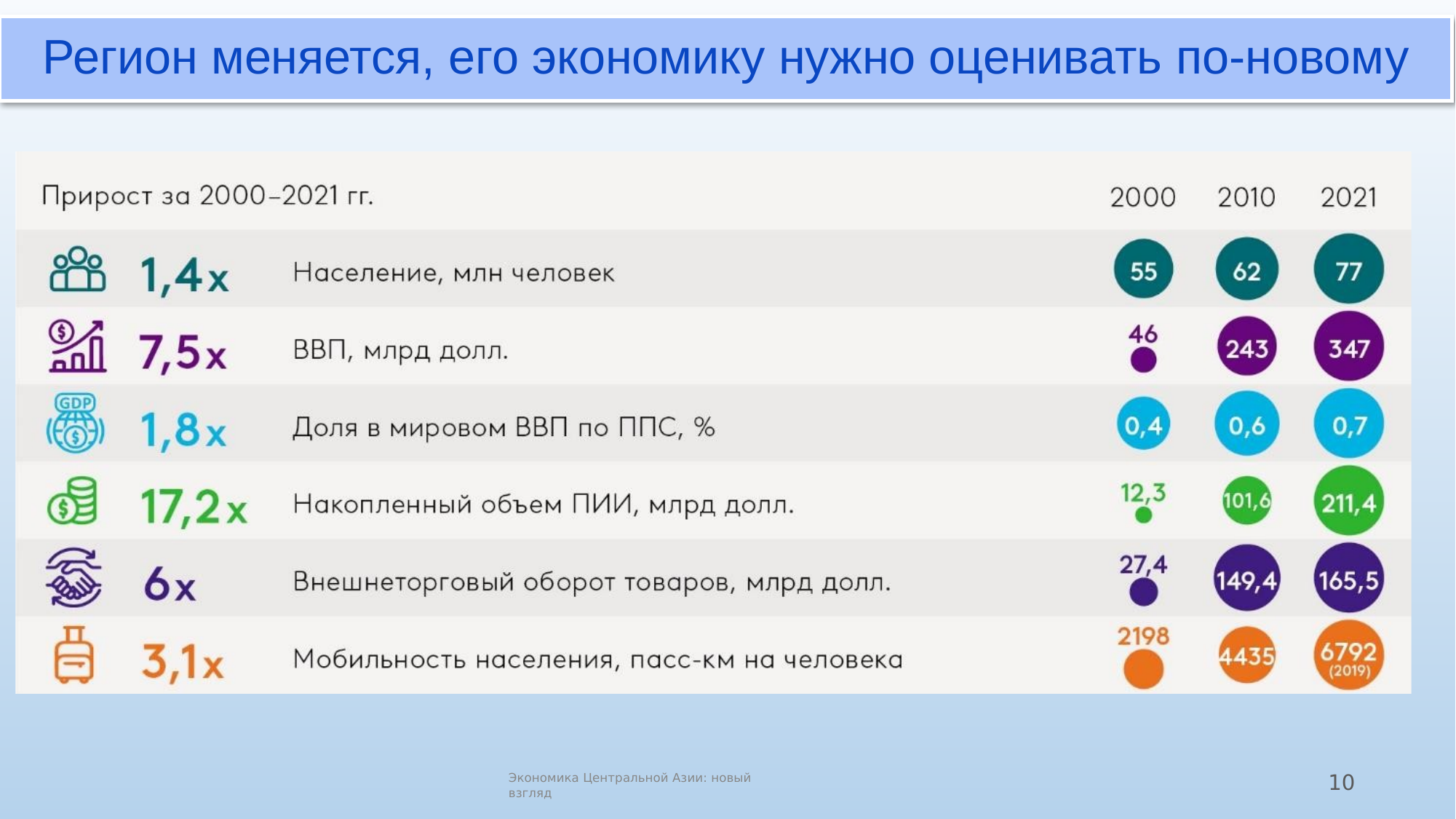

Регион меняется, его экономику нужно оценивать по-новому

10
Экономика Центральной Азии: новый взгляд